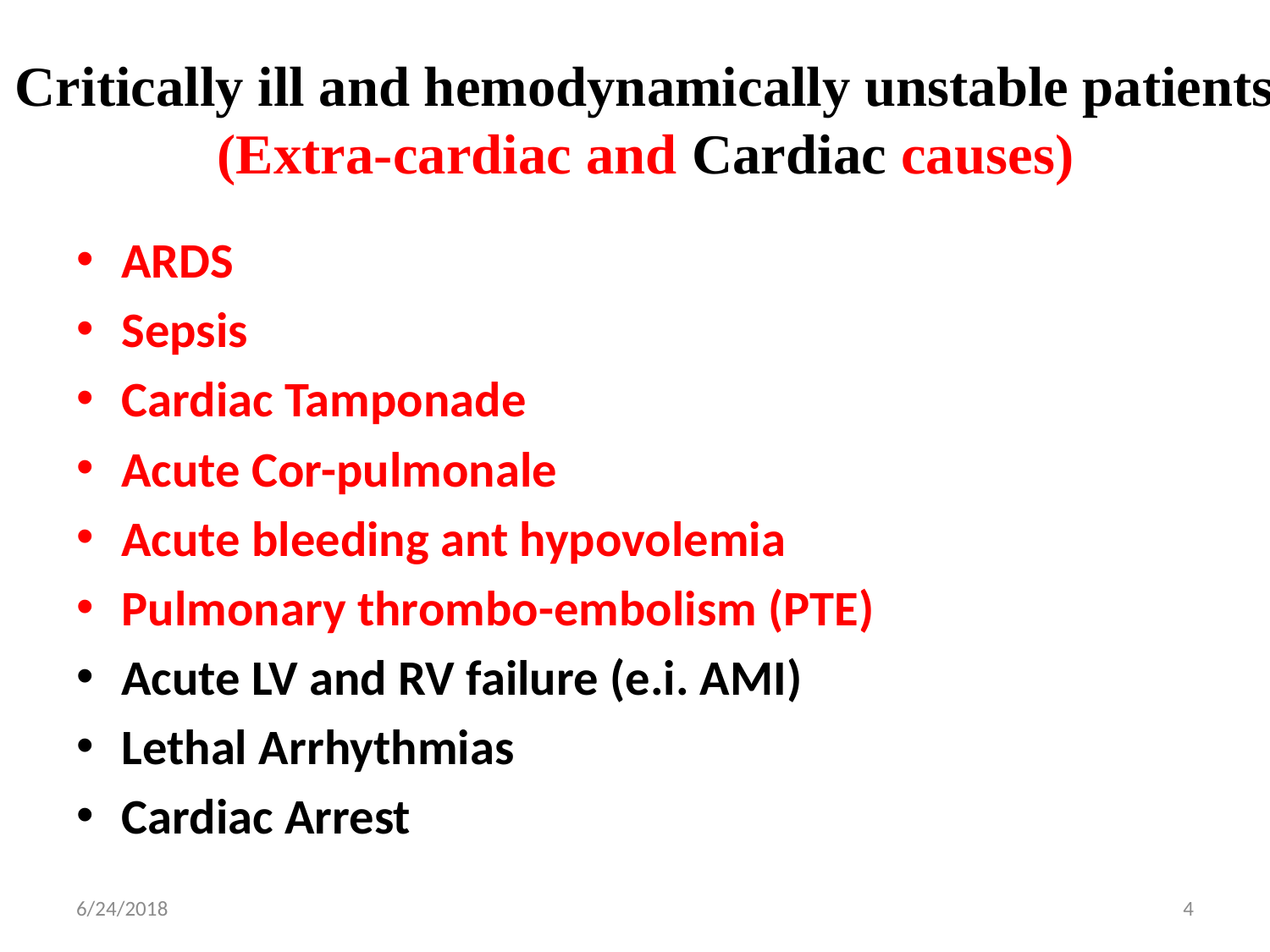

# Critically ill and hemodynamically unstable patients (Extra-cardiac and Cardiac causes)
ARDS
Sepsis
Cardiac Tamponade
Acute Cor-pulmonale
Acute bleeding ant hypovolemia
Pulmonary thrombo-embolism (PTE)
Acute LV and RV failure (e.i. AMI)
Lethal Arrhythmias
Cardiac Arrest
6/24/2018
4